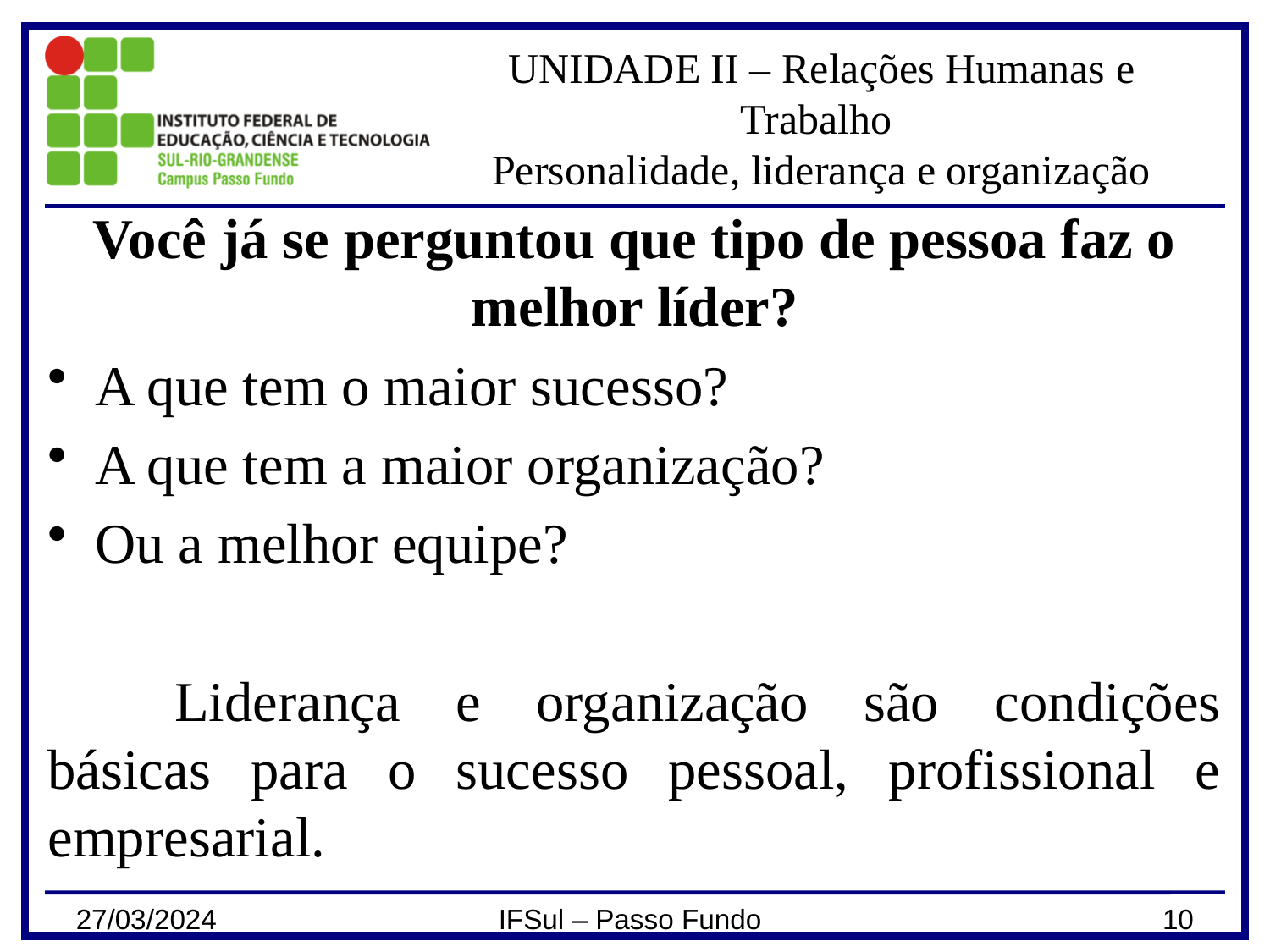

# UNIDADE II – Relações Humanas e Trabalho Personalidade, liderança e organização
Você já se perguntou que tipo de pessoa faz o melhor líder?
A que tem o maior sucesso?
A que tem a maior organização?
Ou a melhor equipe?

	Liderança e organização são condições básicas para o sucesso pessoal, profissional e empresarial.

27/03/2024
IFSul – Passo Fundo
10